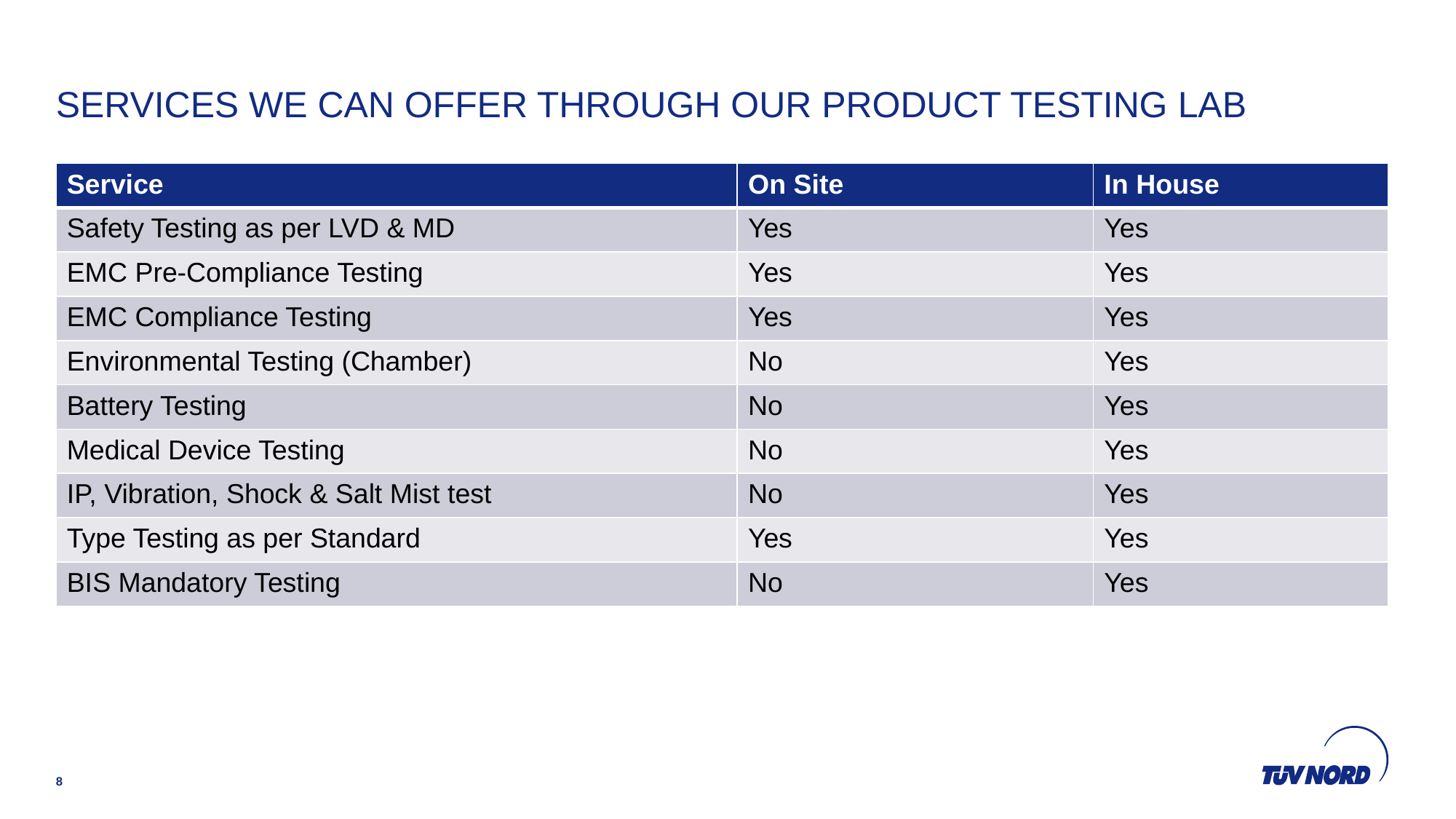

# SERVICES WE CAN OFFER THROUGH OUR PRODUCT TESTING LAB
| Service | On Site | In House |
| --- | --- | --- |
| Safety Testing as per LVD & MD | Yes | Yes |
| EMC Pre-Compliance Testing | Yes | Yes |
| EMC Compliance Testing | Yes | Yes |
| Environmental Testing (Chamber) | No | Yes |
| Battery Testing | No | Yes |
| Medical Device Testing | No | Yes |
| IP, Vibration, Shock & Salt Mist test | No | Yes |
| Type Testing as per Standard | Yes | Yes |
| BIS Mandatory Testing | No | Yes |
8